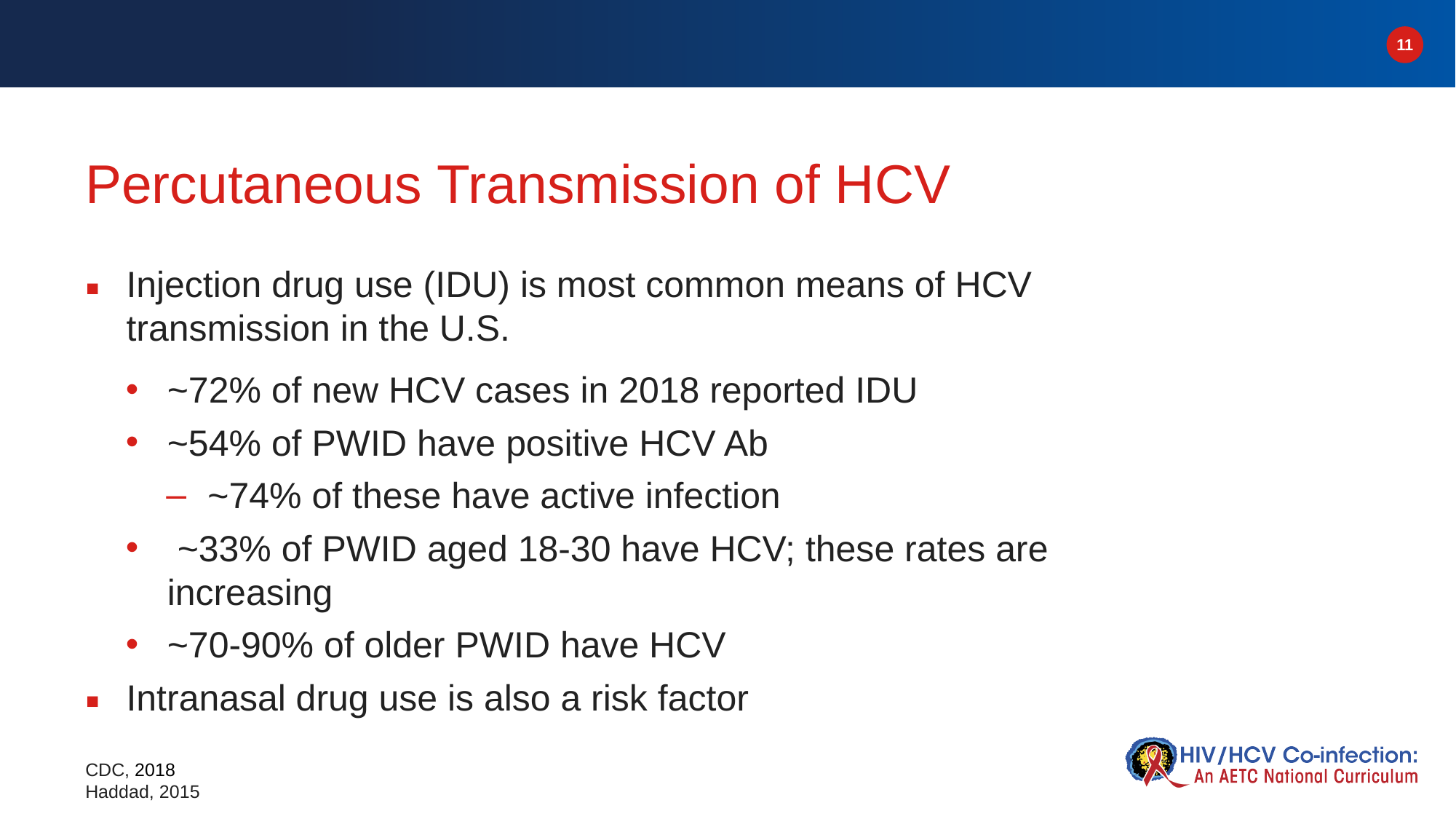

# Percutaneous Transmission of HCV
Injection drug use (IDU) is most common means of HCV transmission in the U.S.
~72% of new HCV cases in 2018 reported IDU
~54% of PWID have positive HCV Ab
~74% of these have active infection
 ~33% of PWID aged 18-30 have HCV; these rates are increasing
~70-90% of older PWID have HCV
Intranasal drug use is also a risk factor
CDC, 2018
Haddad, 2015